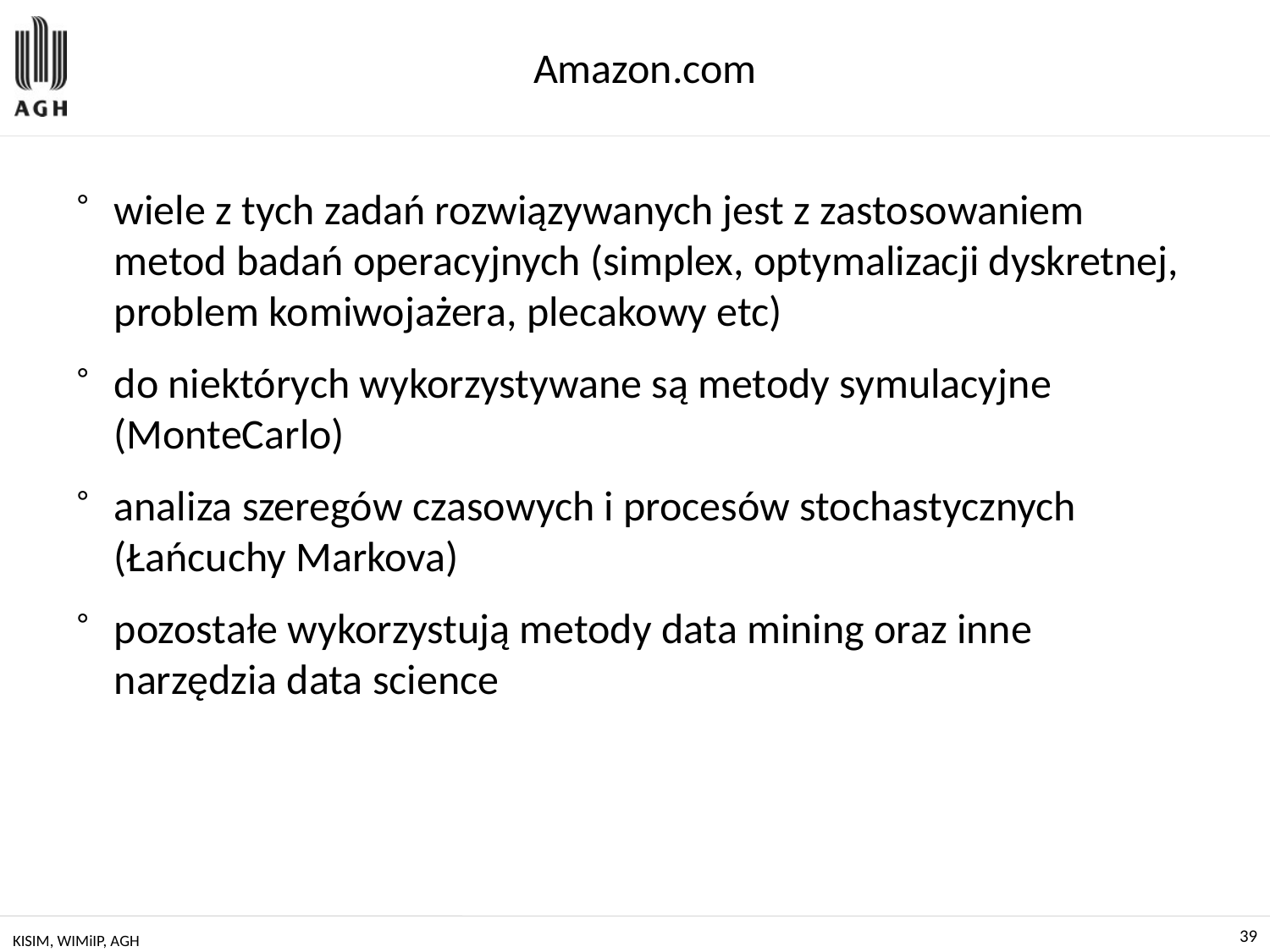

# Amazon.com
wiele z tych zadań rozwiązywanych jest z zastosowaniem metod badań operacyjnych (simplex, optymalizacji dyskretnej, problem komiwojażera, plecakowy etc)
do niektórych wykorzystywane są metody symulacyjne (MonteCarlo)
analiza szeregów czasowych i procesów stochastycznych (Łańcuchy Markova)
pozostałe wykorzystują metody data mining oraz inne narzędzia data science
KISIM, WIMiIP, AGH